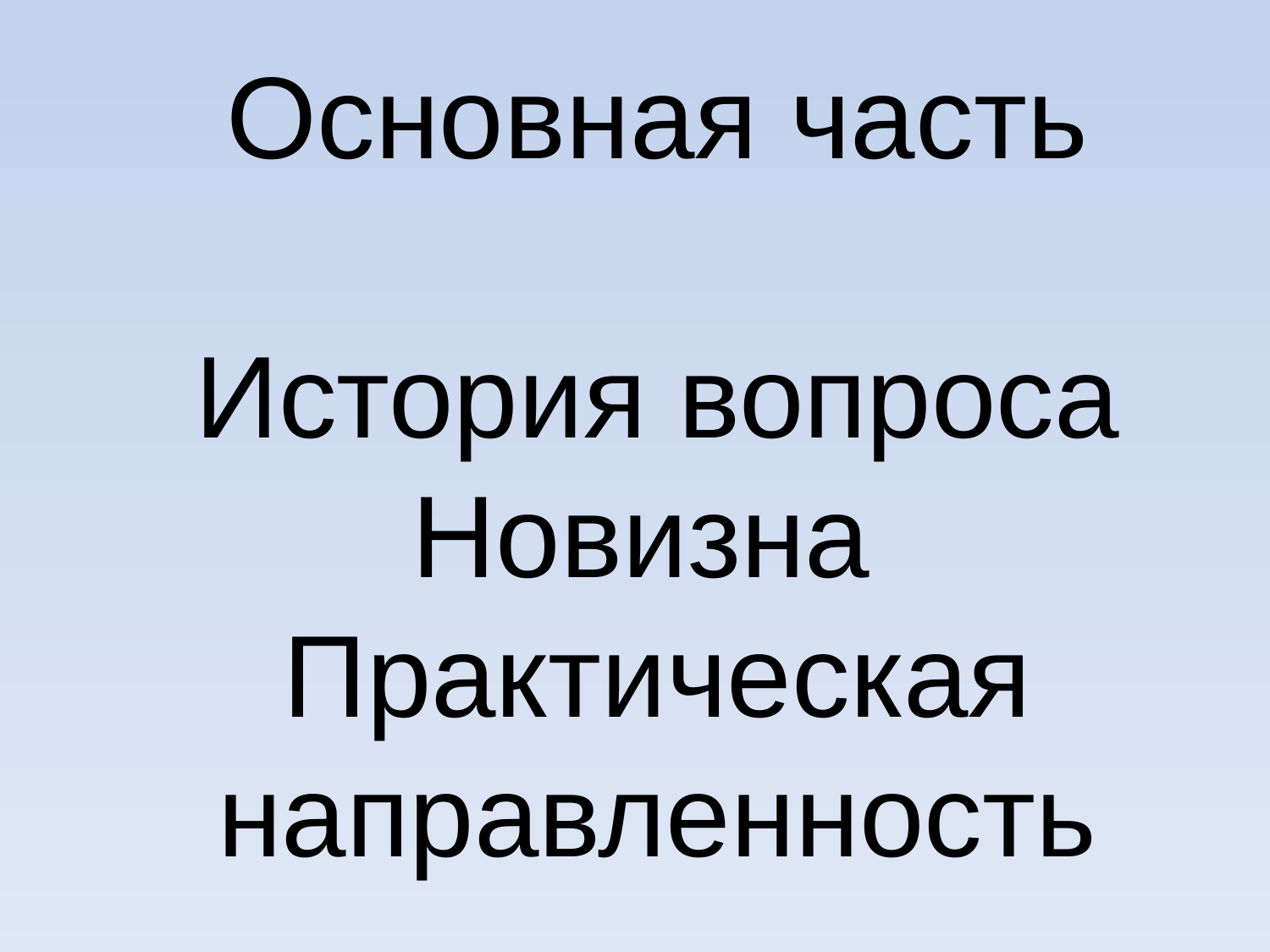

Основная часть

История вопроса
Новизна
Практическая направленность